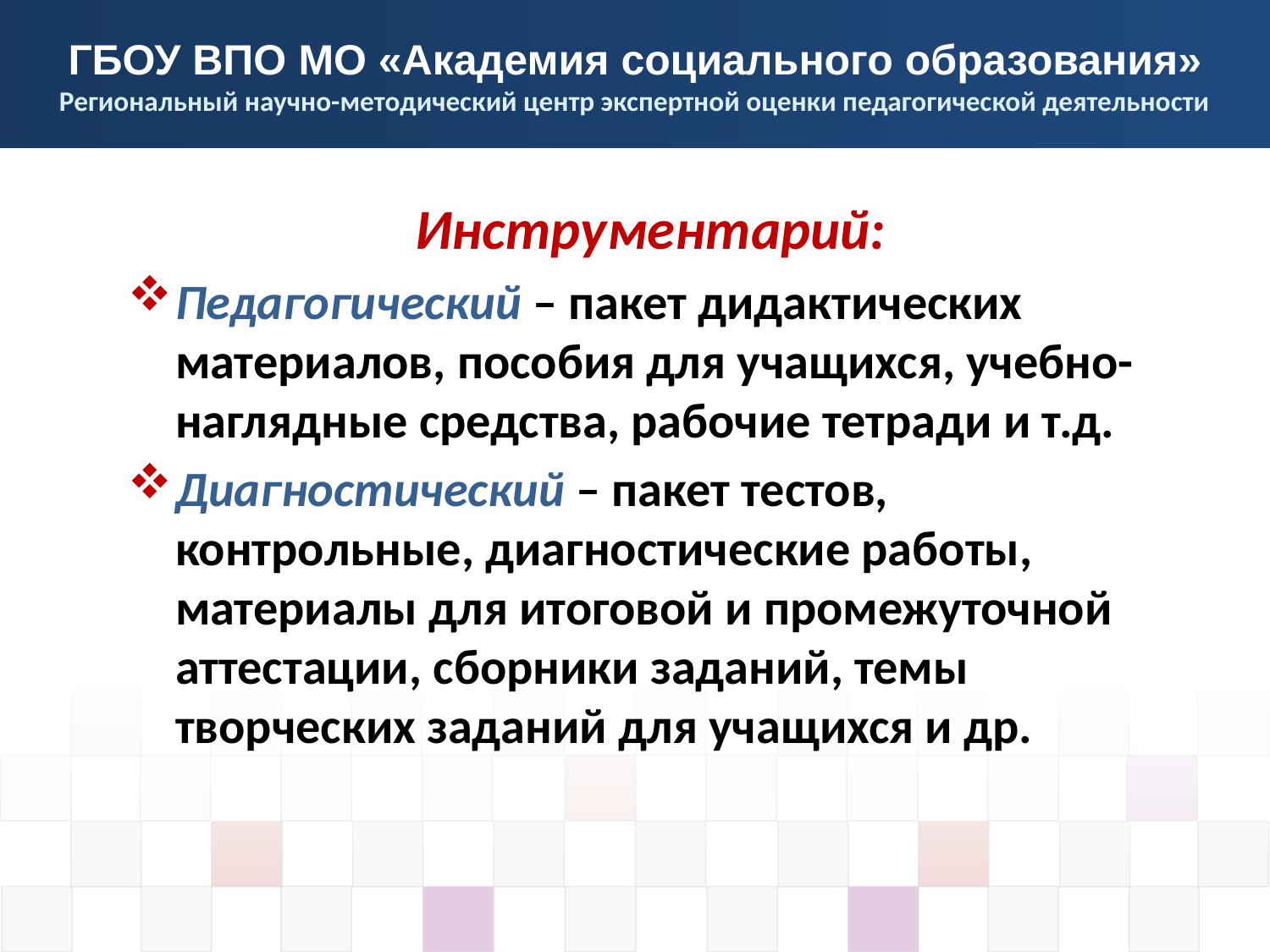

Инструментарий:
Педагогический – пакет дидактических материалов, пособия для учащихся, учебно-наглядные средства, рабочие тетради и т.д.
Диагностический – пакет тестов, контрольные, диагностические работы, материалы для итоговой и промежуточной аттестации, сборники заданий, темы  творческих заданий для учащихся и др.